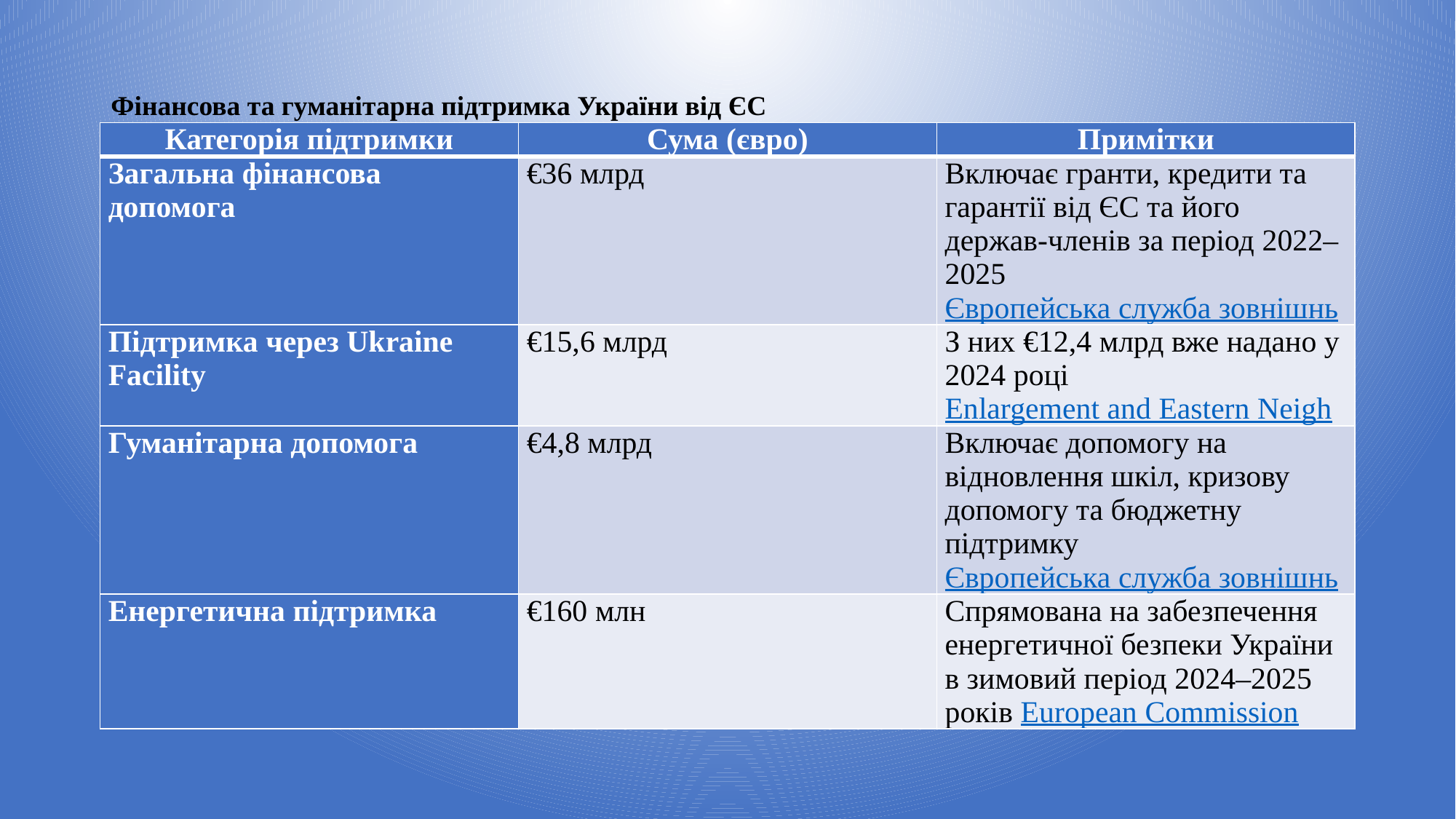

# Фінансова та гуманітарна підтримка України від ЄС
| Категорія підтримки | Сума (євро) | Примітки |
| --- | --- | --- |
| Загальна фінансова допомога | €36 млрд | Включає гранти, кредити та гарантії від ЄС та його держав-членів за період 2022–2025 Європейська служба зовнішньої діяльності |
| Підтримка через Ukraine Facility | €15,6 млрд | З них €12,4 млрд вже надано у 2024 році Enlargement and Eastern Neighbourhood |
| Гуманітарна допомога | €4,8 млрд | Включає допомогу на відновлення шкіл, кризову допомогу та бюджетну підтримку Європейська служба зовнішньої діяльності |
| Енергетична підтримка | €160 млн | Спрямована на забезпечення енергетичної безпеки України в зимовий період 2024–2025 років European Commission |